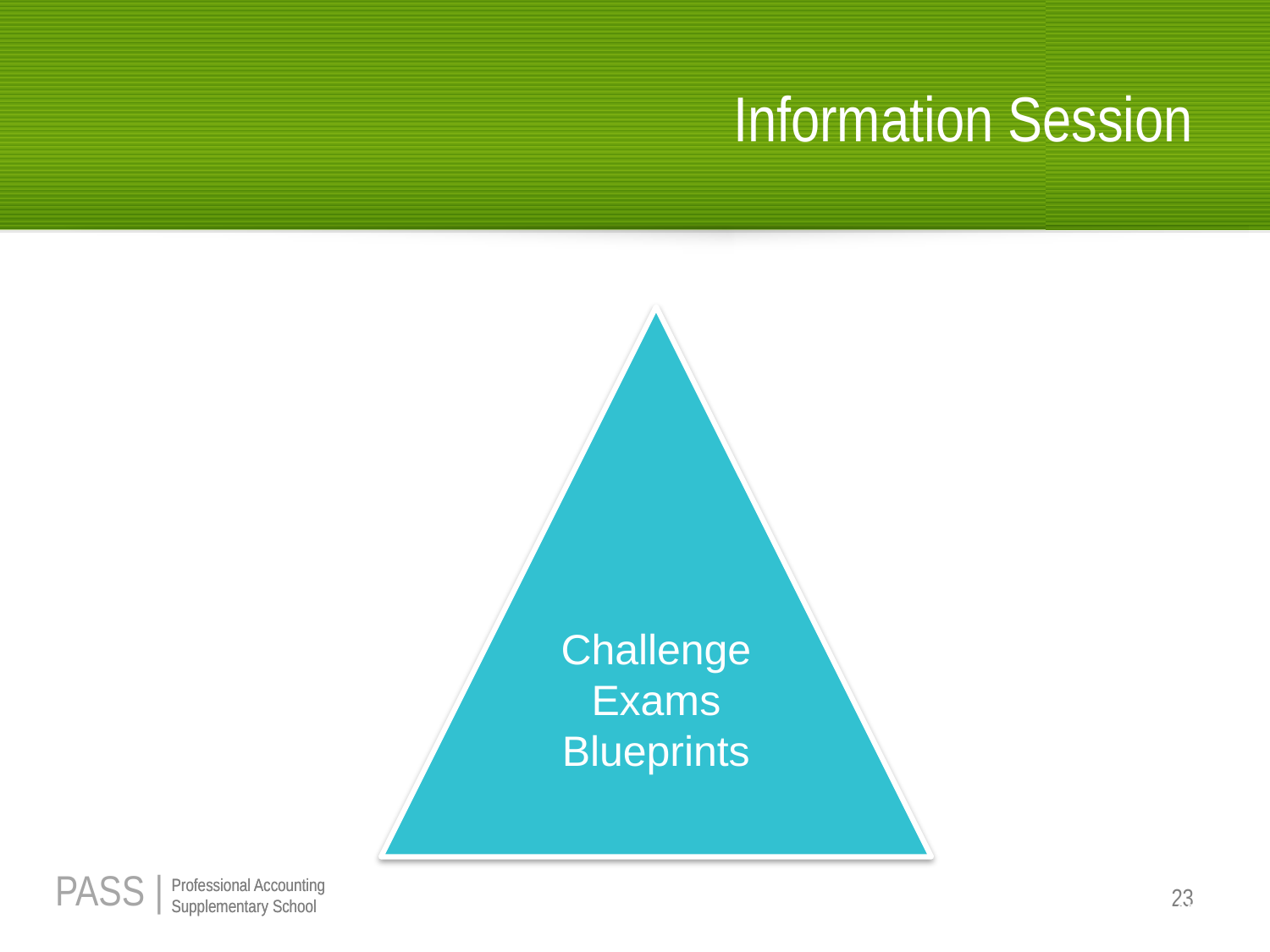

# Information Session

Challenge
Exams
Blueprints
23

23